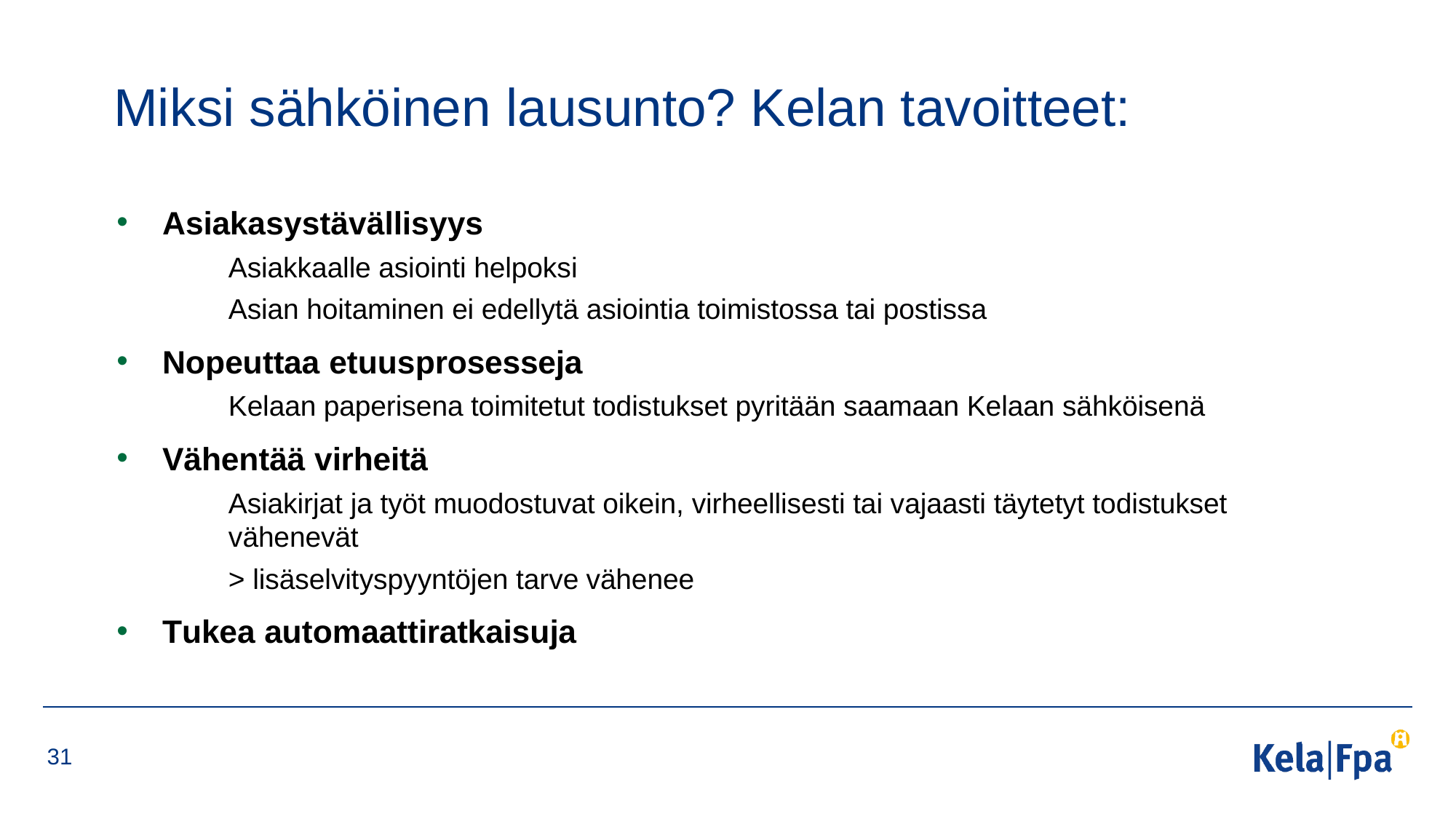

# Miksi sähköinen lausunto? Kelan tavoitteet:
Asiakasystävällisyys
	Asiakkaalle asiointi helpoksi
	Asian hoitaminen ei edellytä asiointia toimistossa tai postissa
Nopeuttaa etuusprosesseja
	Kelaan paperisena toimitetut todistukset pyritään saamaan Kelaan sähköisenä
Vähentää virheitä
	Asiakirjat ja työt muodostuvat oikein, virheellisesti tai vajaasti täytetyt todistukset 	vähenevät
	> lisäselvityspyyntöjen tarve vähenee
Tukea automaattiratkaisuja

31